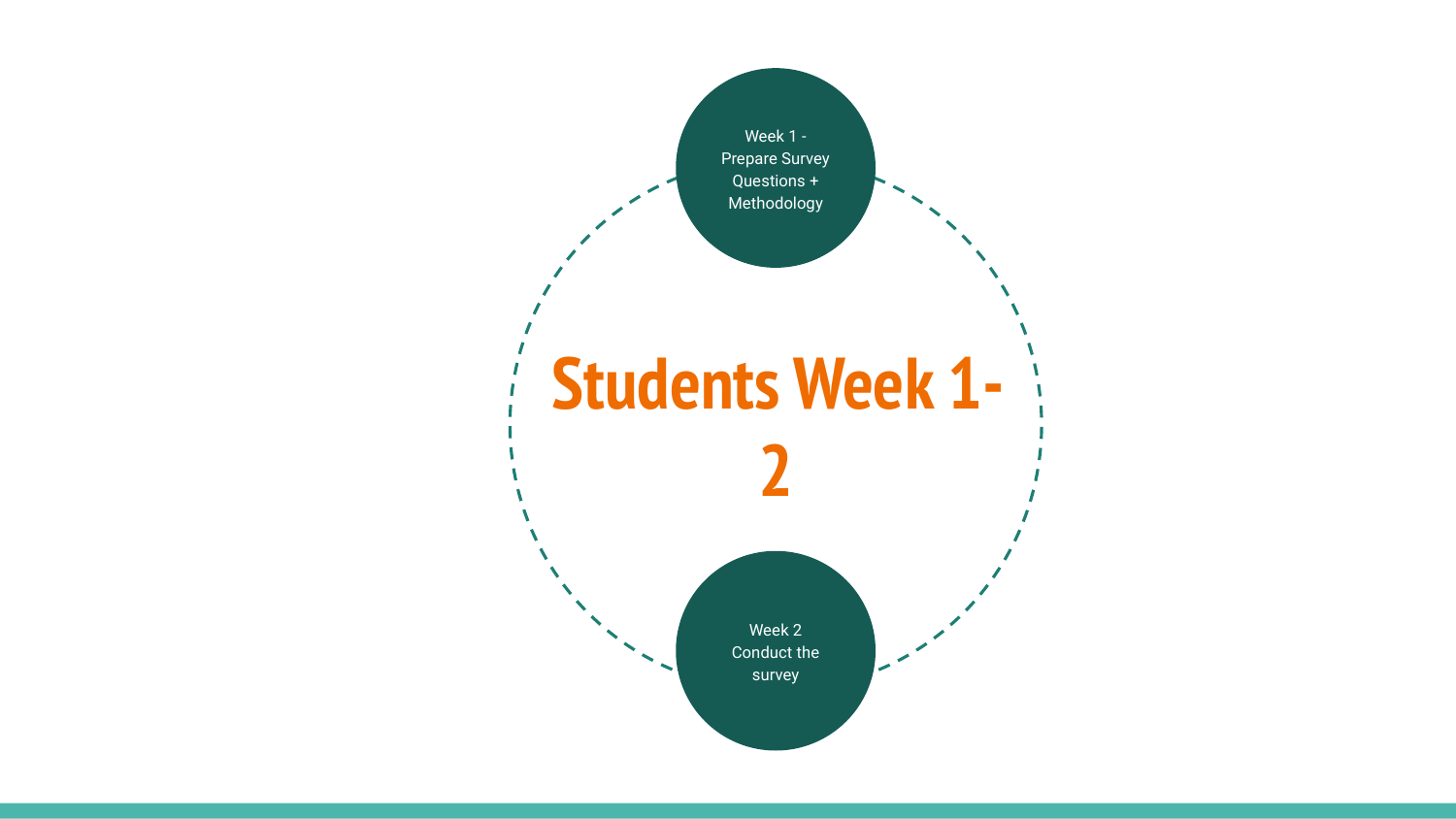

Week 1 - Prepare Survey Questions + Methodology

Students Week 1- 2

Week 2 Conduct the survey